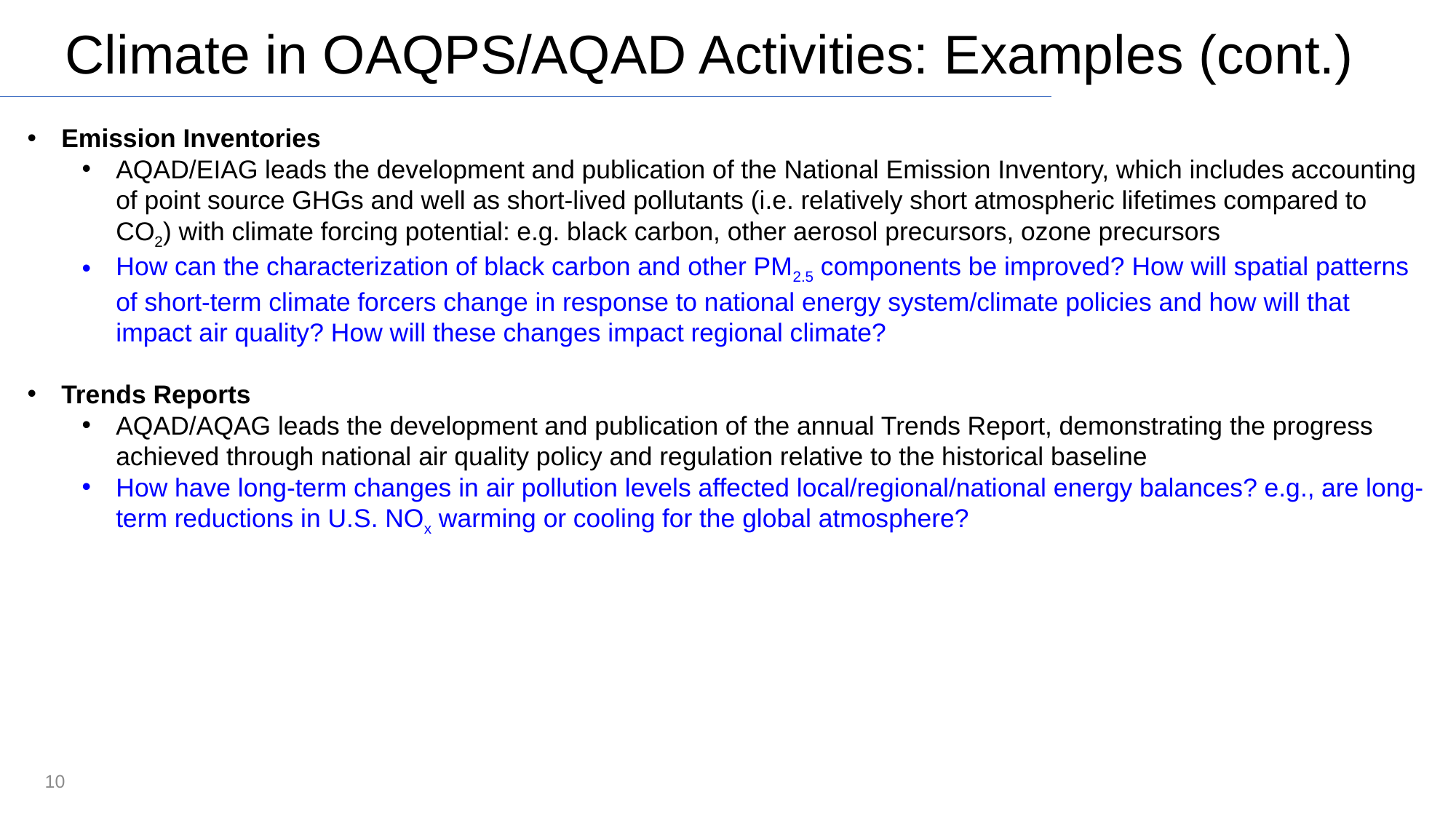

# Climate in OAQPS/AQAD Activities: Examples (cont.)

Emission Inventories
AQAD/EIAG leads the development and publication of the National Emission Inventory, which includes accounting of point source GHGs and well as short-lived pollutants (i.e. relatively short atmospheric lifetimes compared to CO2) with climate forcing potential: e.g. black carbon, other aerosol precursors, ozone precursors
How can the characterization of black carbon and other PM2.5 components be improved? How will spatial patterns of short-term climate forcers change in response to national energy system/climate policies and how will that impact air quality? How will these changes impact regional climate?

Trends Reports
AQAD/AQAG leads the development and publication of the annual Trends Report, demonstrating the progress achieved through national air quality policy and regulation relative to the historical baseline
How have long-term changes in air pollution levels affected local/regional/national energy balances? e.g., are long-term reductions in U.S. NOx warming or cooling for the global atmosphere?

10